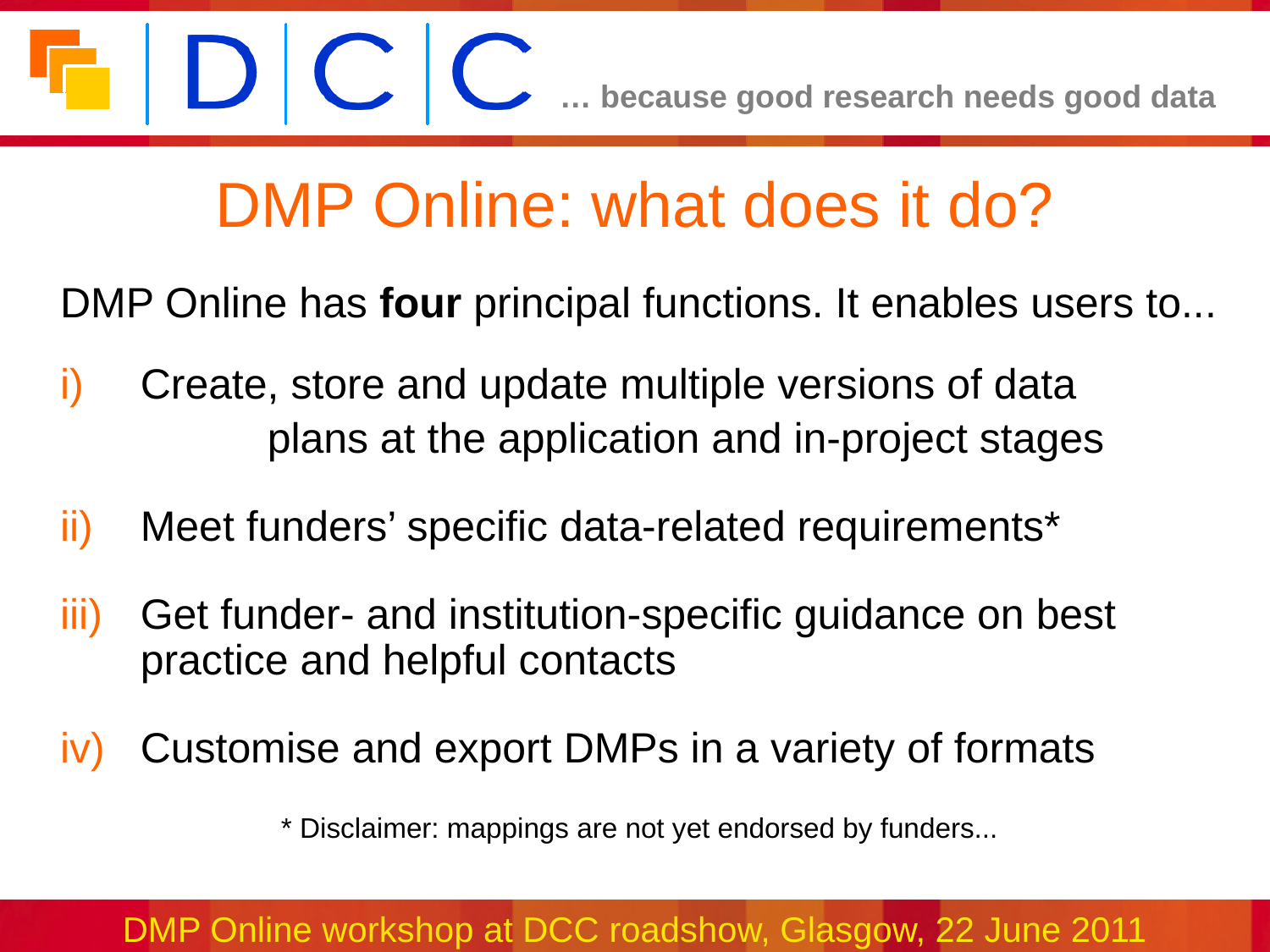

DMP Online: what does it do?
DMP Online has four principal functions. It enables users to...

Create, store and update multiple versions of data
   		plans at the application and in-project stages

Meet funders’ specific data-related requirements*

Get funder- and institution-specific guidance on best practice and helpful contacts

Customise and export DMPs in a variety of formats

* Disclaimer: mappings are not yet endorsed by funders...